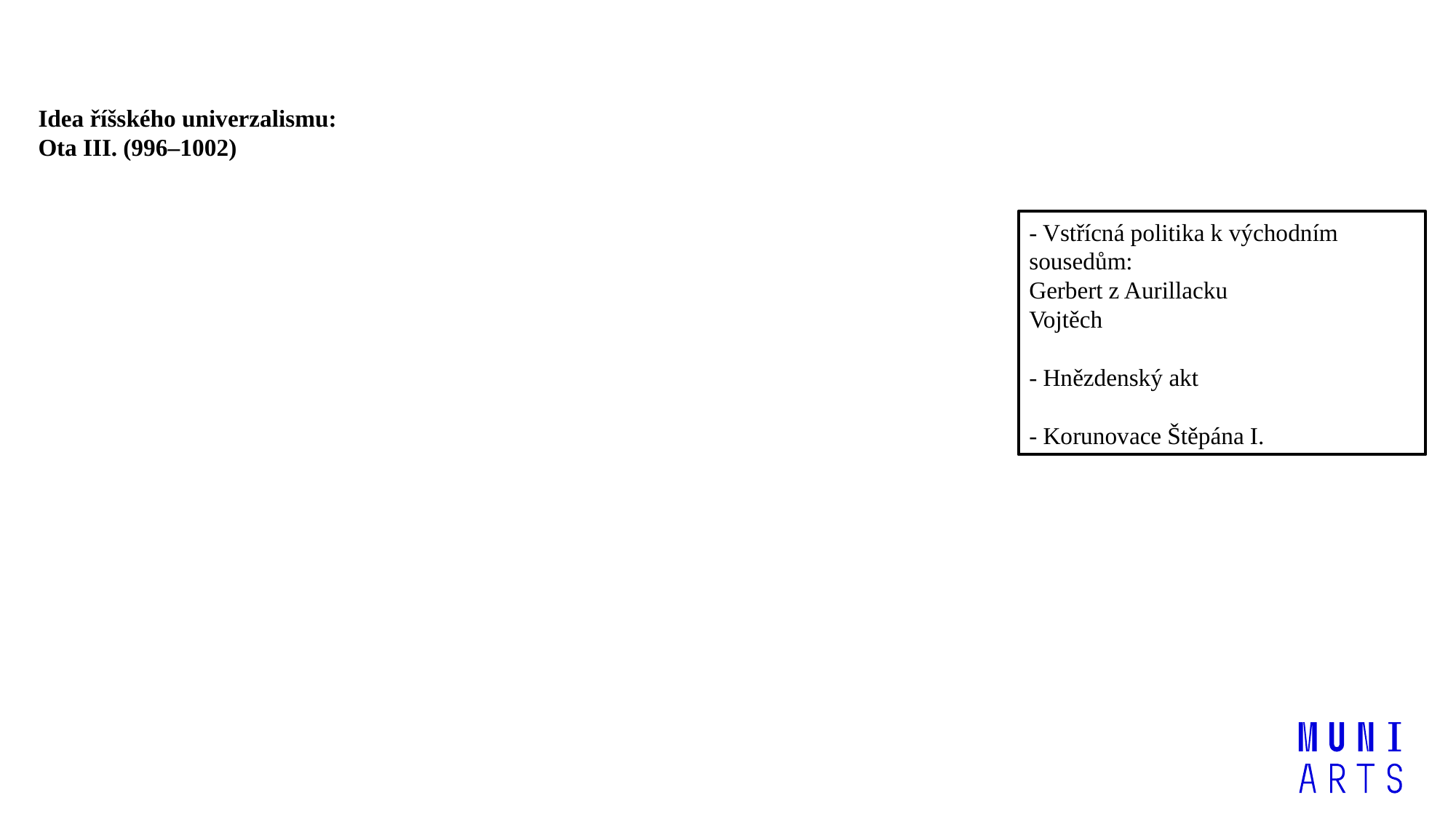

Idea říšského univerzalismu:
Ota III. (996–1002)
- Vstřícná politika k východním sousedům:
Gerbert z Aurillacku
Vojtěch

- Hnězdenský akt

- Korunovace Štěpána I.